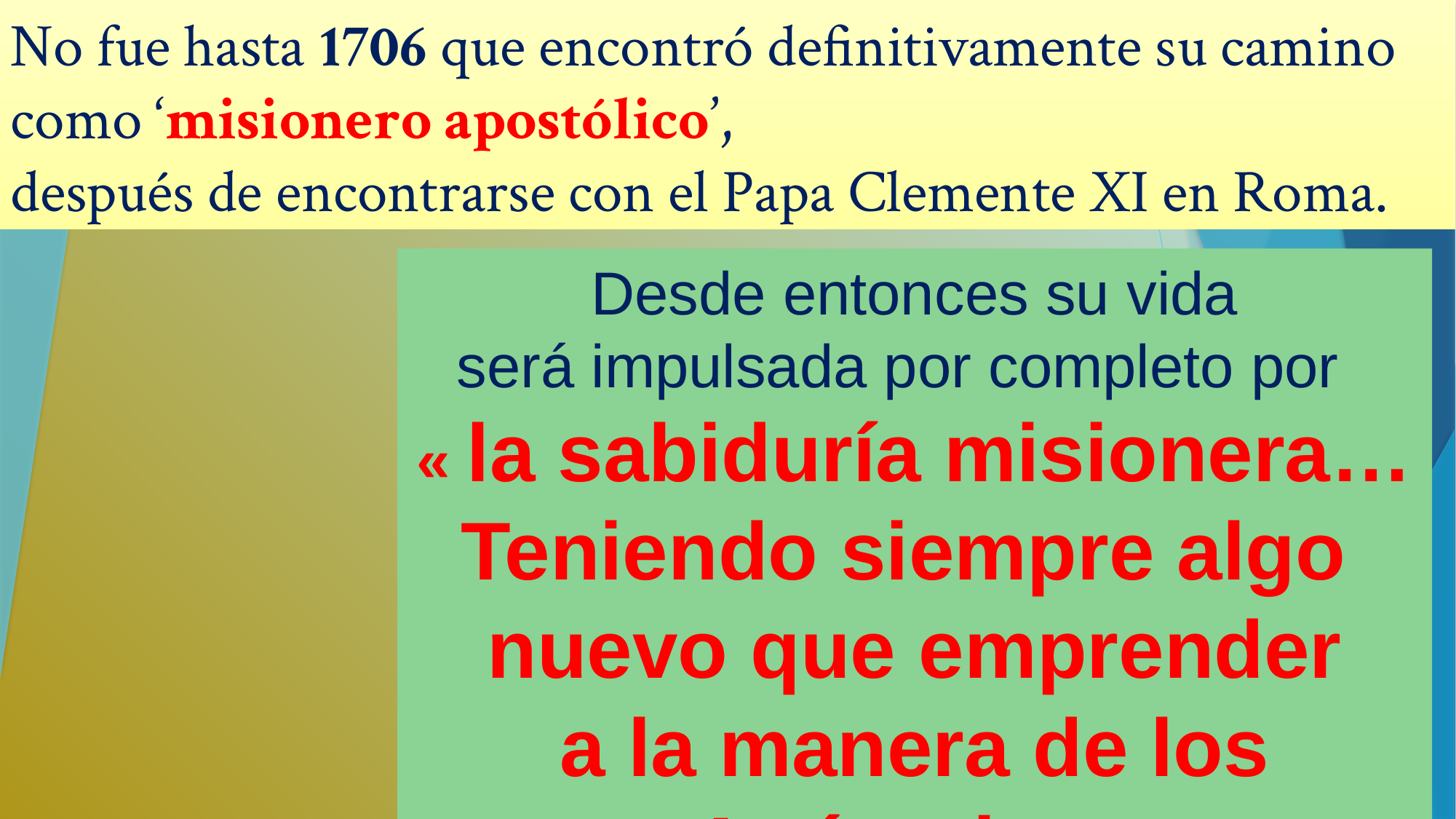

No fue hasta 1706 que encontró definitivamente su camino como ‘misionero apostólico’,
después de encontrarse con el Papa Clemente XI en Roma.
Desde entonces su vida
será impulsada por completo por
« la sabiduría misionera…
Teniendo siempre algo
nuevo que emprender
a la manera de los Apóstoles »